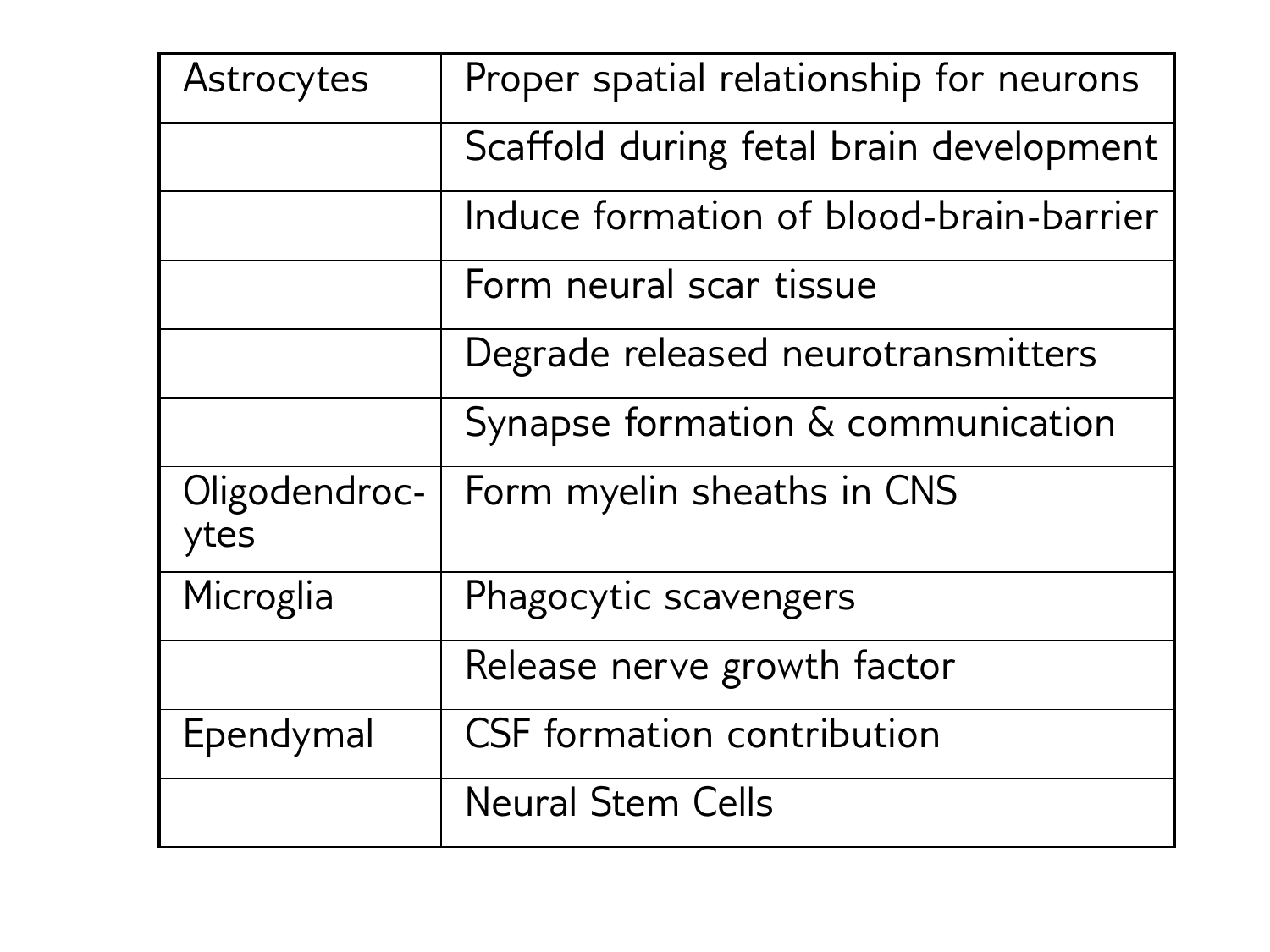

#
| Astrocytes | Proper spatial relationship for neurons |
| --- | --- |
|  | Scaffold during fetal brain development |
|  | Induce formation of blood-brain-barrier |
|  | Form neural scar tissue |
|  | Degrade released neurotransmitters |
|  | Synapse formation & communication |
| Oligodendroc-ytes | Form myelin sheaths in CNS |
| Microglia | Phagocytic scavengers |
|  | Release nerve growth factor |
| Ependymal | CSF formation contribution |
|  | Neural Stem Cells |